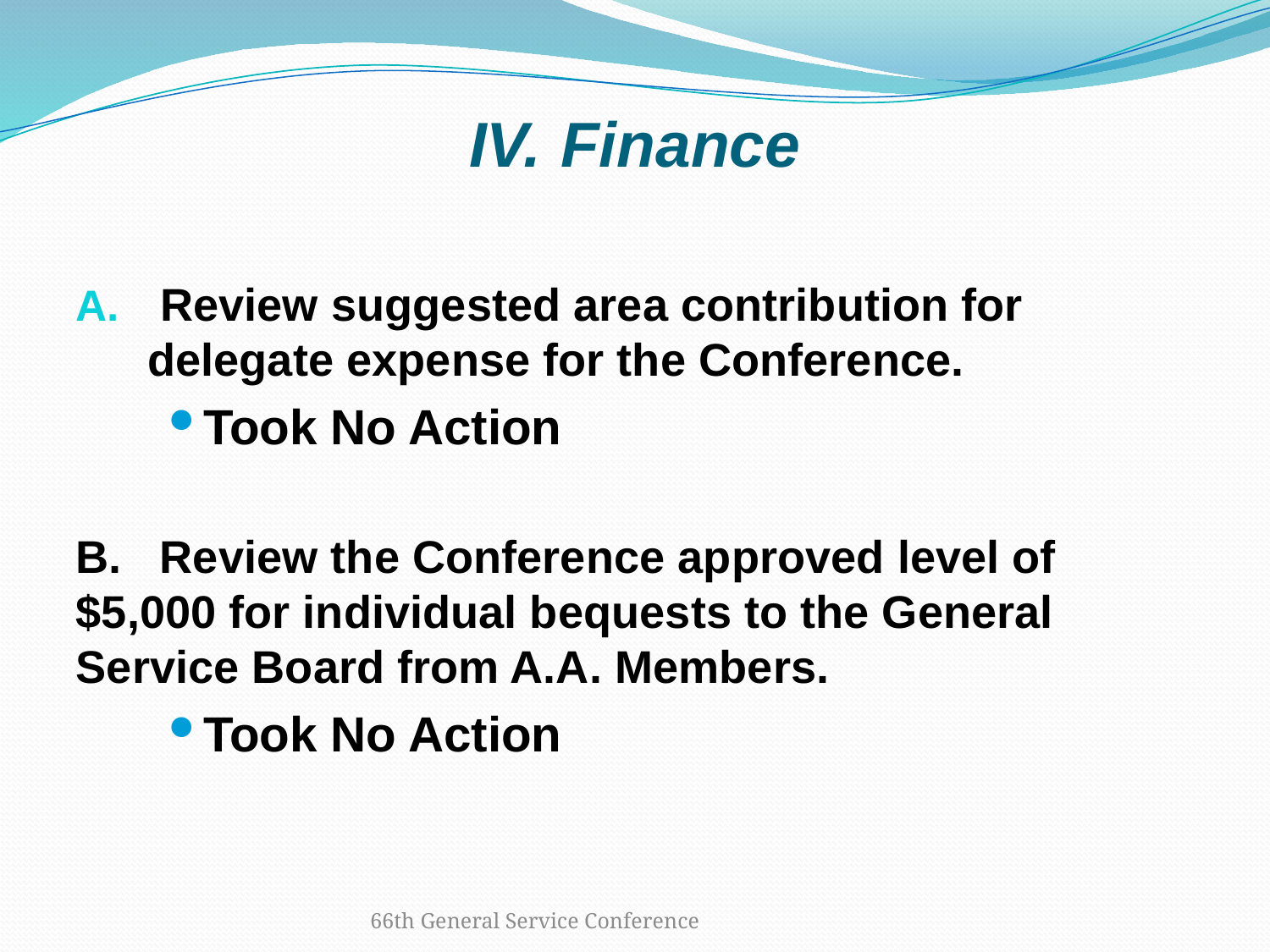

# IV.	Finance
 Review suggested area contribution for delegate expense for the Conference.
Took No Action

B.   Review the Conference approved level of $5,000 for individual bequests to the General Service Board from A.A. Members.
Took No Action

66th General Service Conference